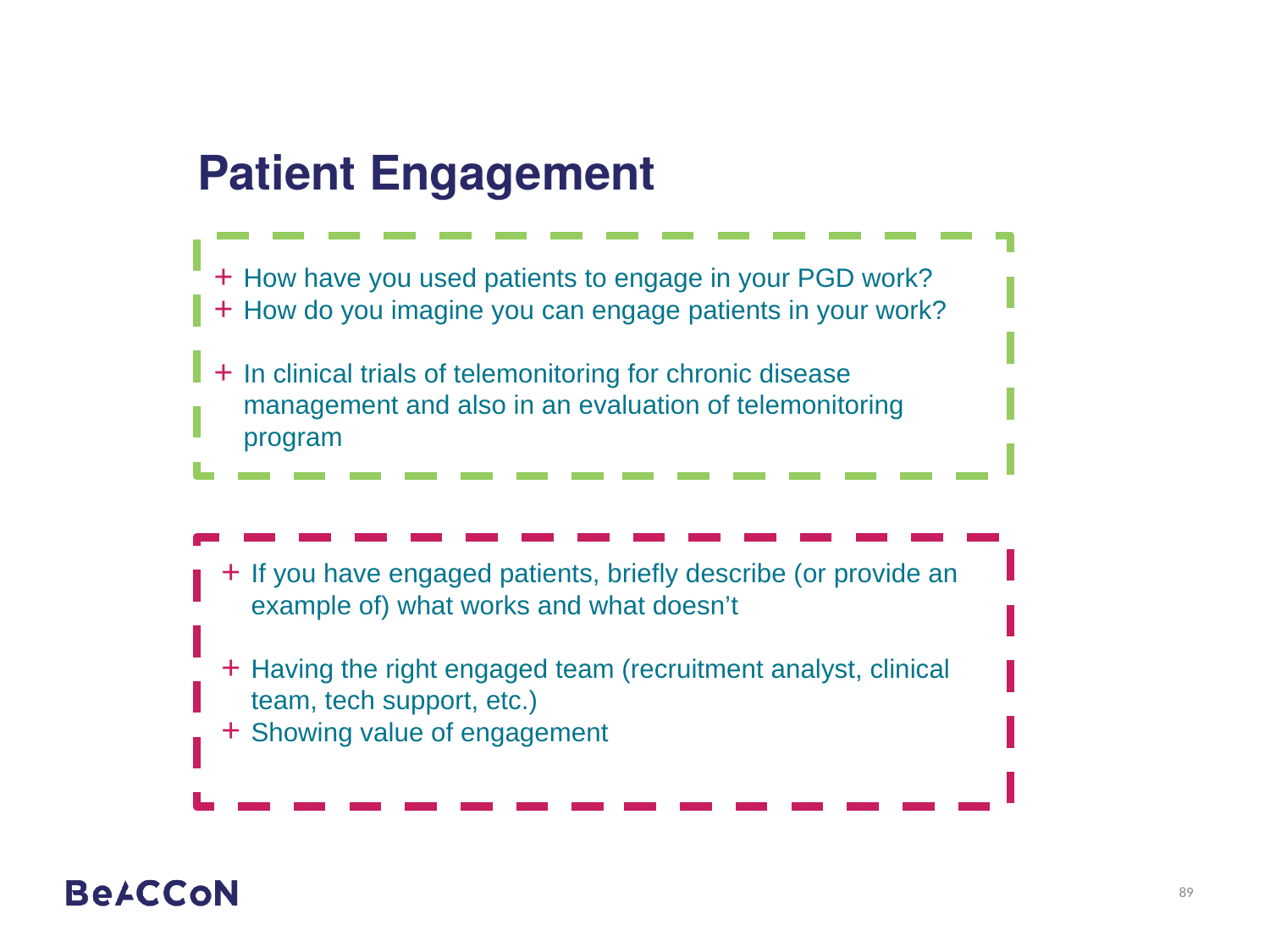

# Patient Engagement

How have you used patients to engage in your PGD work?
How do you imagine you can engage patients in your work?

In clinical trials of telemonitoring for chronic disease management and also in an evaluation of telemonitoring program

If you have engaged patients, briefly describe (or provide an example of) what works and what doesn’t

Having the right engaged team (recruitment analyst, clinical team, tech support, etc.)
Showing value of engagement

89